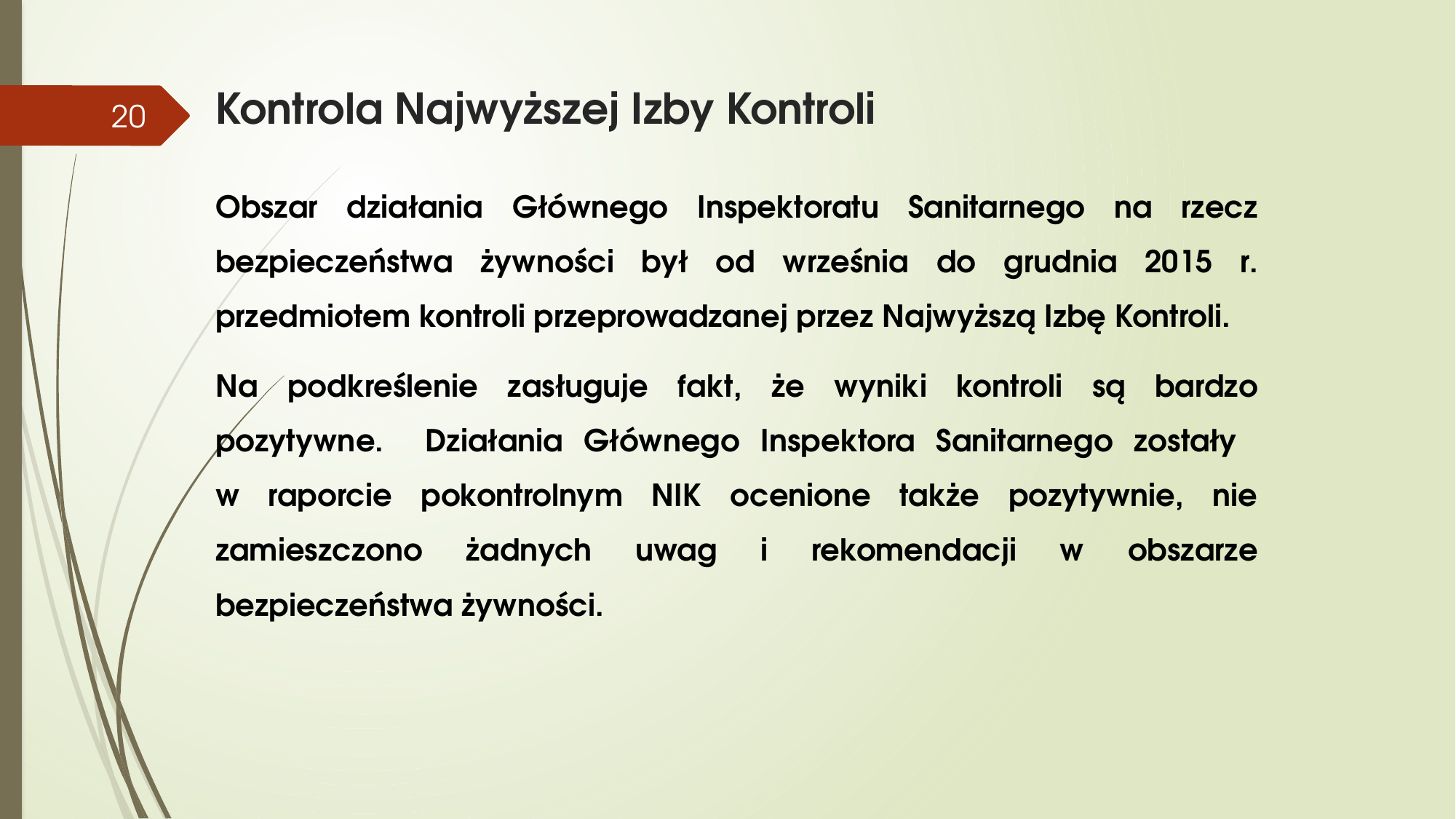

# Kontrola Najwyższej Izby Kontroli
20
Obszar działania Głównego Inspektoratu Sanitarnego na rzecz bezpieczeństwa żywności był od września do grudnia 2015 r. przedmiotem kontroli przeprowadzanej przez Najwyższą Izbę Kontroli.
Na podkreślenie zasługuje fakt, że wyniki kontroli są bardzo pozytywne.  Działania Głównego Inspektora Sanitarnego zostały
w raporcie pokontrolnym NIK ocenione także pozytywnie, nie zamieszczono żadnych uwag i rekomendacji w obszarze bezpieczeństwa żywności.